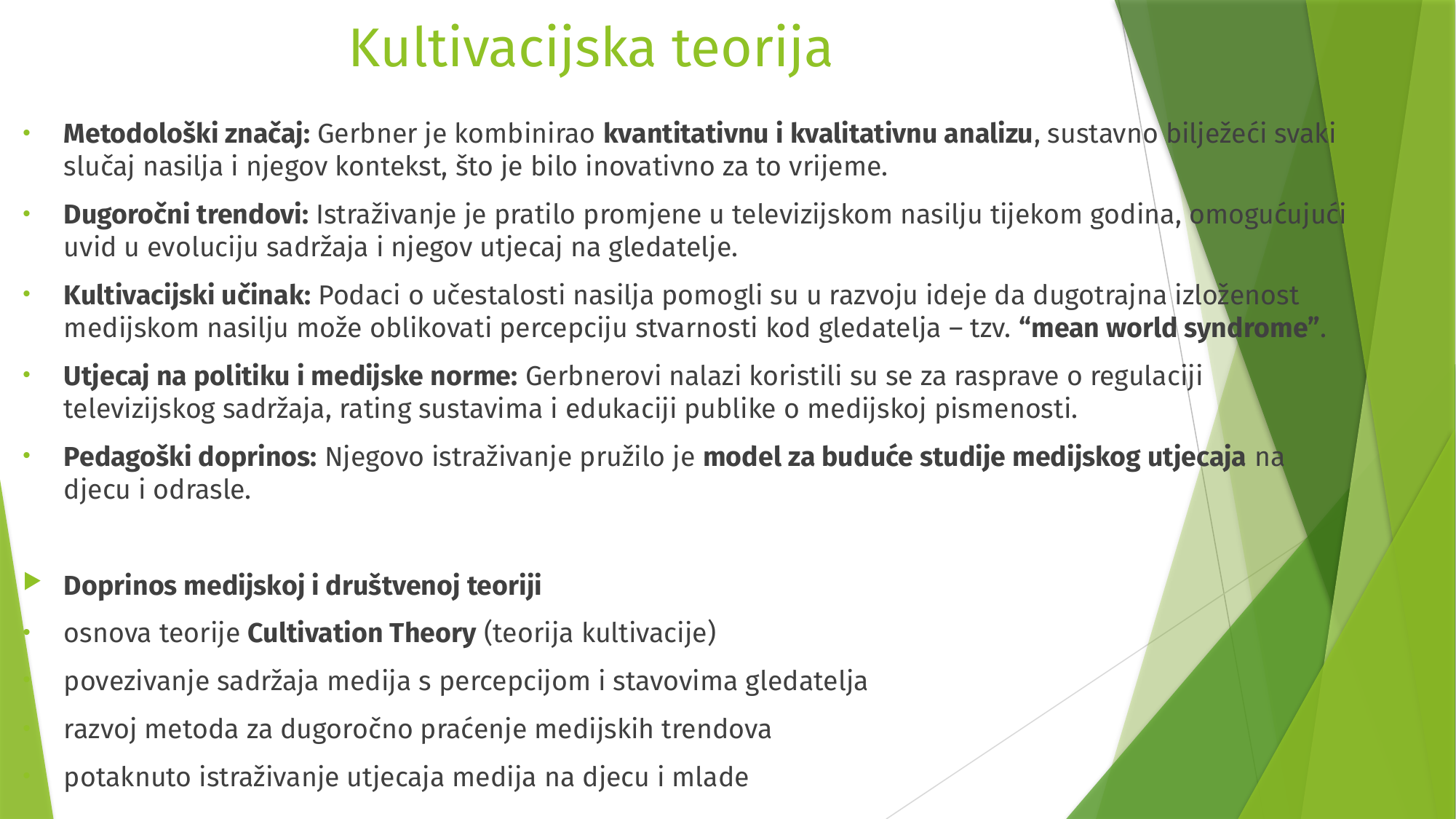

# Kultivacijska teorija
Metodološki značaj: Gerbner je kombinirao kvantitativnu i kvalitativnu analizu, sustavno bilježeći svaki slučaj nasilja i njegov kontekst, što je bilo inovativno za to vrijeme.
Dugoročni trendovi: Istraživanje je pratilo promjene u televizijskom nasilju tijekom godina, omogućujući uvid u evoluciju sadržaja i njegov utjecaj na gledatelje.
Kultivacijski učinak: Podaci o učestalosti nasilja pomogli su u razvoju ideje da dugotrajna izloženost medijskom nasilju može oblikovati percepciju stvarnosti kod gledatelja – tzv. “mean world syndrome”.
Utjecaj na politiku i medijske norme: Gerbnerovi nalazi koristili su se za rasprave o regulaciji televizijskog sadržaja, rating sustavima i edukaciji publike o medijskoj pismenosti.
Pedagoški doprinos: Njegovo istraživanje pružilo je model za buduće studije medijskog utjecaja na djecu i odrasle.

Doprinos medijskoj i društvenoj teoriji
osnova teorije Cultivation Theory (teorija kultivacije)
povezivanje sadržaja medija s percepcijom i stavovima gledatelja
razvoj metoda za dugoročno praćenje medijskih trendova
potaknuto istraživanje utjecaja medija na djecu i mlade